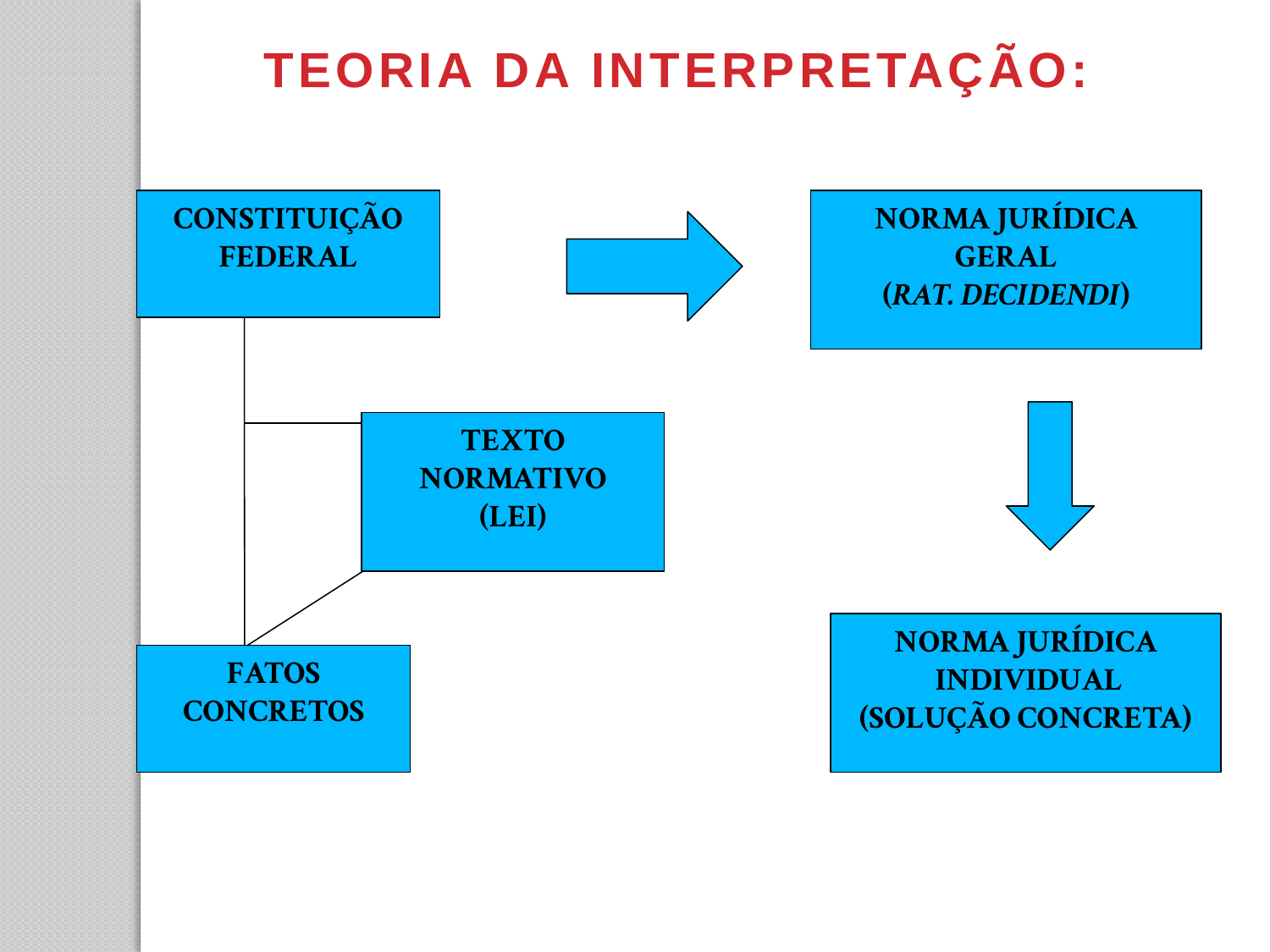

TEORIA DA INTERPRETAÇÃO:
CONSTITUIÇÃO FEDERAL
NORMA JURÍDICA
 GERAL
(RAT. DECIDENDI)

TEXTO
NORMATIVO
(LEI)

NORMA JURÍDICA
 INDIVIDUAL
(SOLUÇÃO CONCRETA)
FATOS
CONCRETOS